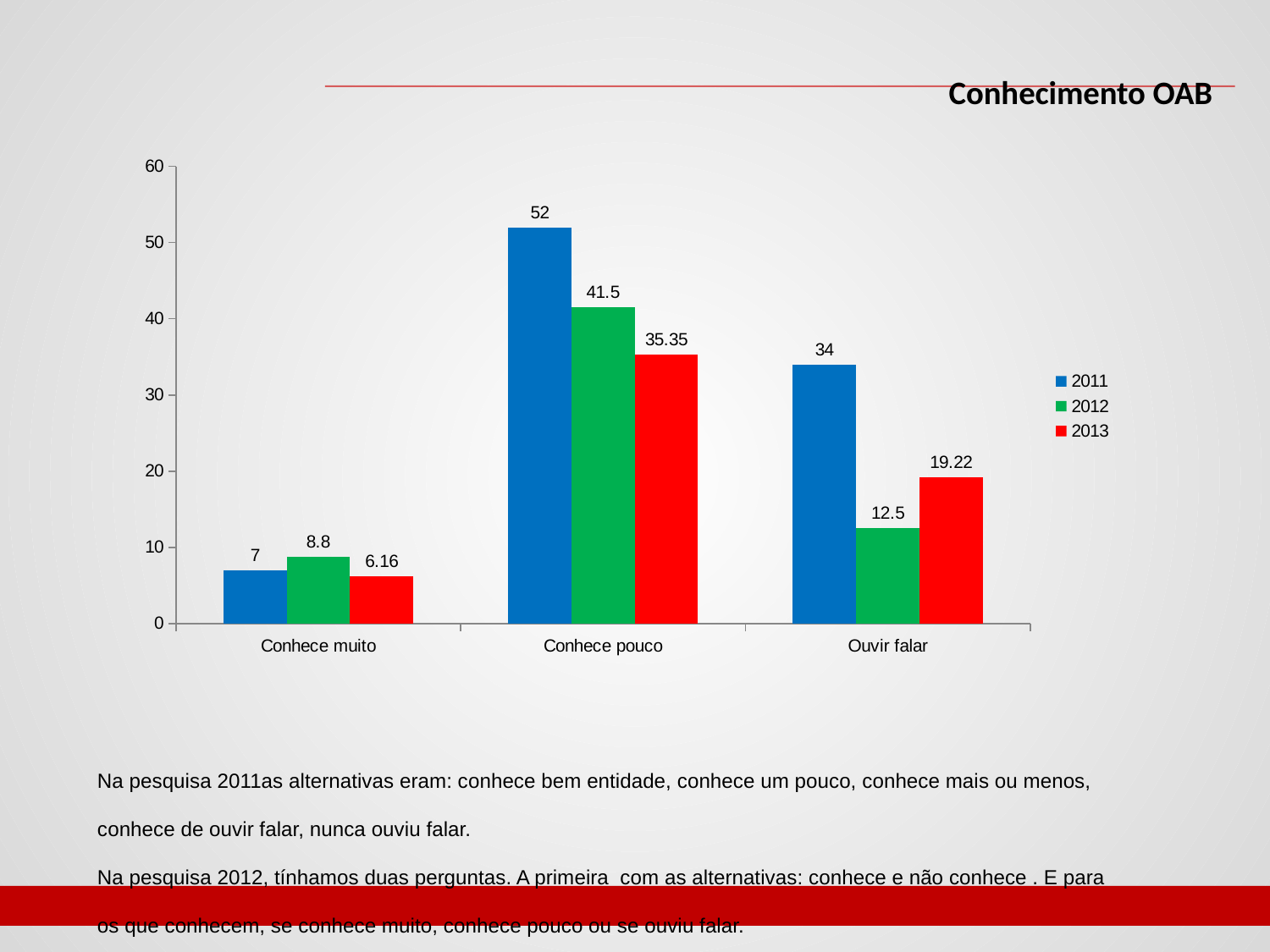

Conhecimento OAB

### Chart

| Category | 2011 | 2012 | 2013 |
|---|---|---|---|
| Conhece muito | 7.0 | 8.8 | 6.159999999999999 |
| Conhece pouco | 52.0 | 41.5 | 35.349999999999994 |
| Ouvir falar | 34.0 | 12.5 | 19.22 |
Na pesquisa 2011as alternativas eram: conhece bem entidade, conhece um pouco, conhece mais ou menos, conhece de ouvir falar, nunca ouviu falar.
Na pesquisa 2012, tínhamos duas perguntas. A primeira  com as alternativas: conhece e não conhece . E para os que conhecem, se conhece muito, conhece pouco ou se ouviu falar.